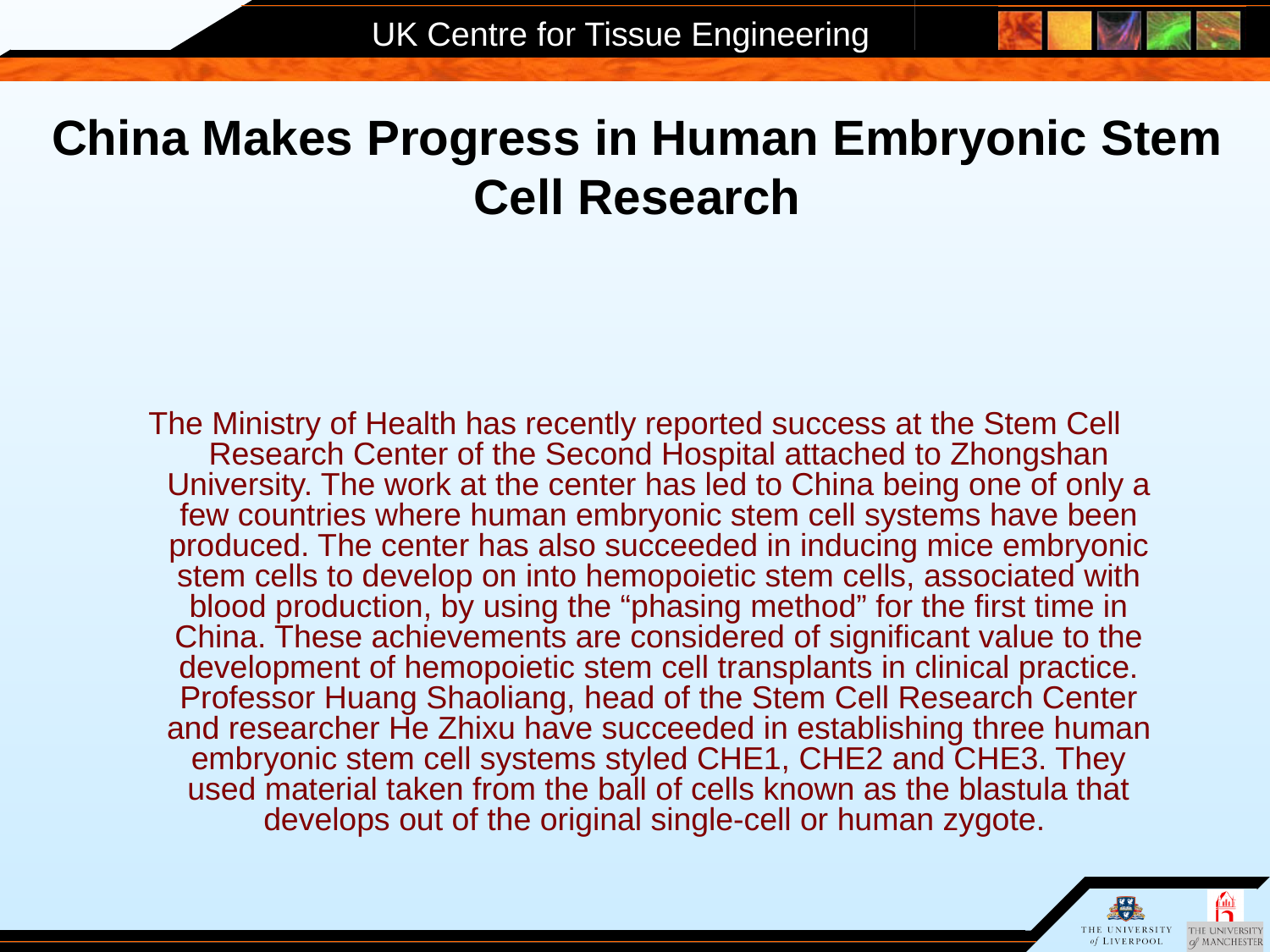

# China Makes Progress in Human Embryonic Stem Cell Research

The Ministry of Health has recently reported success at the Stem Cell Research Center of the Second Hospital attached to Zhongshan University. The work at the center has led to China being one of only a few countries where human embryonic stem cell systems have been produced. The center has also succeeded in inducing mice embryonic stem cells to develop on into hemopoietic stem cells, associated with blood production, by using the “phasing method” for the first time in China. These achievements are considered of significant value to the development of hemopoietic stem cell transplants in clinical practice. Professor Huang Shaoliang, head of the Stem Cell Research Center and researcher He Zhixu have succeeded in establishing three human embryonic stem cell systems styled CHE1, CHE2 and CHE3. They used material taken from the ball of cells known as the blastula that develops out of the original single-cell or human zygote.